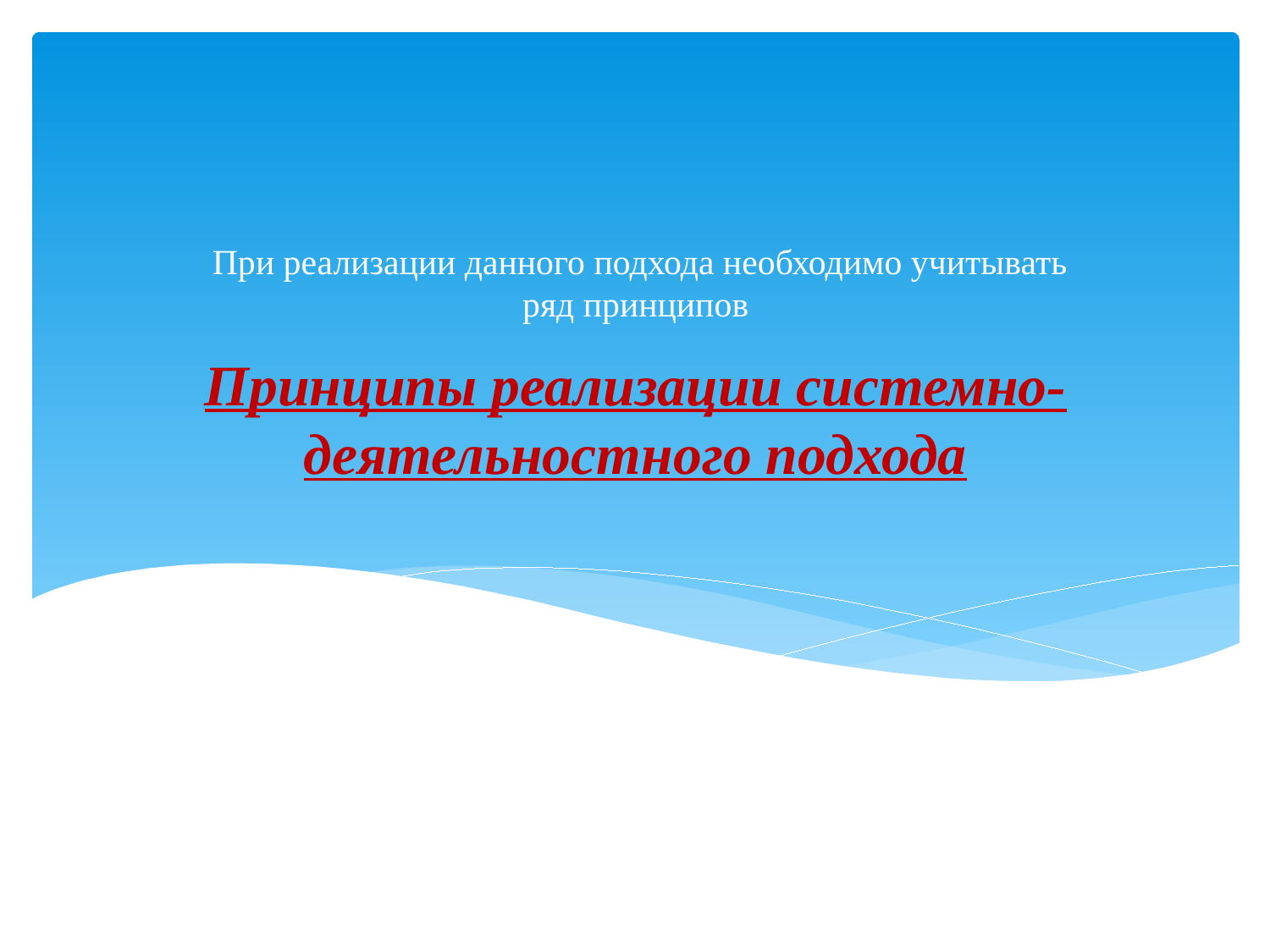

При реализации данного подхода необходимо учитывать ряд принципов
# Принципы реализации системно-деятельностного подхода